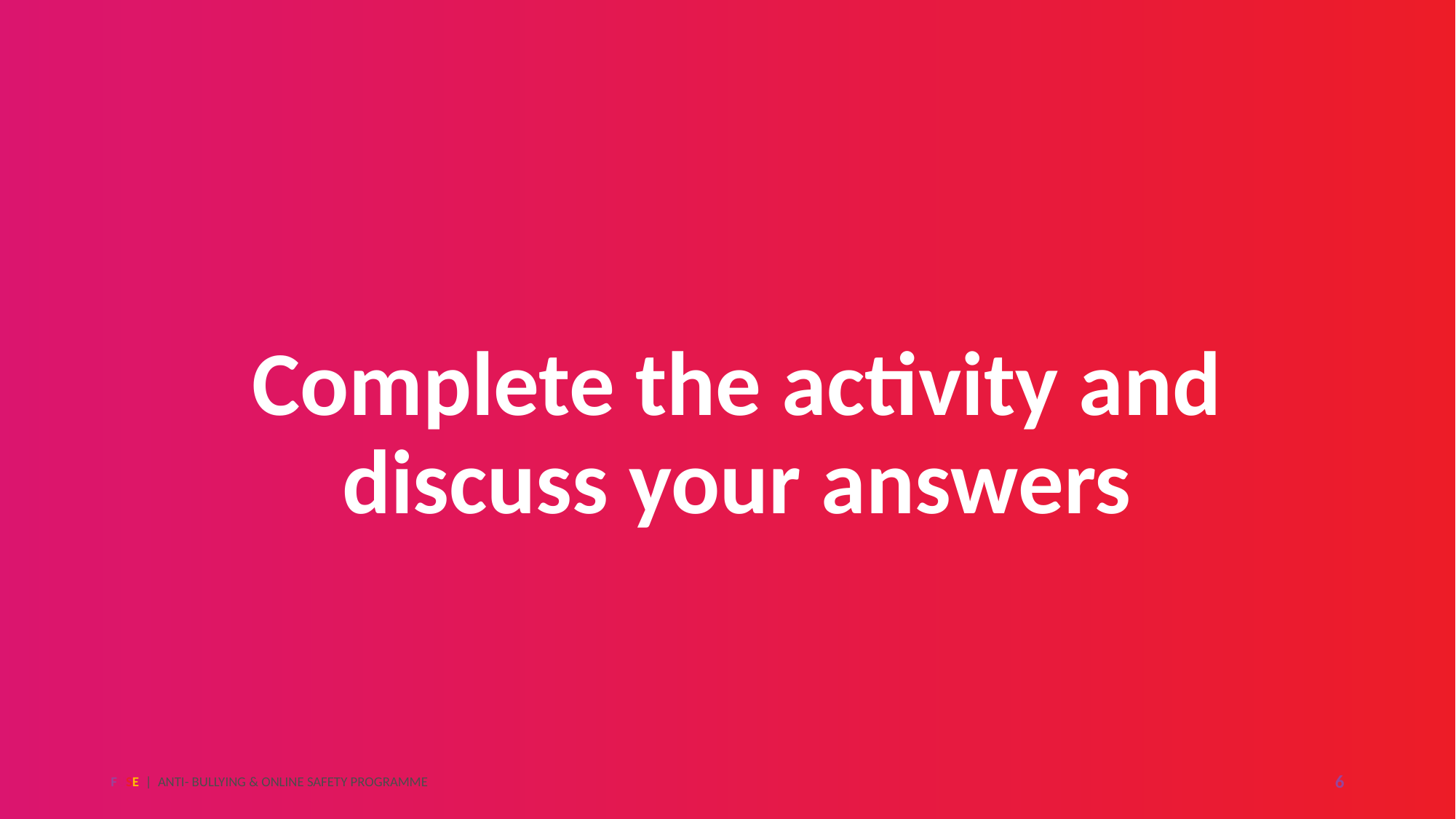

Complete the activity and discuss your answers
FUSE  |  ANTI- BULLYING & ONLINE SAFETY PROGRAMME
6